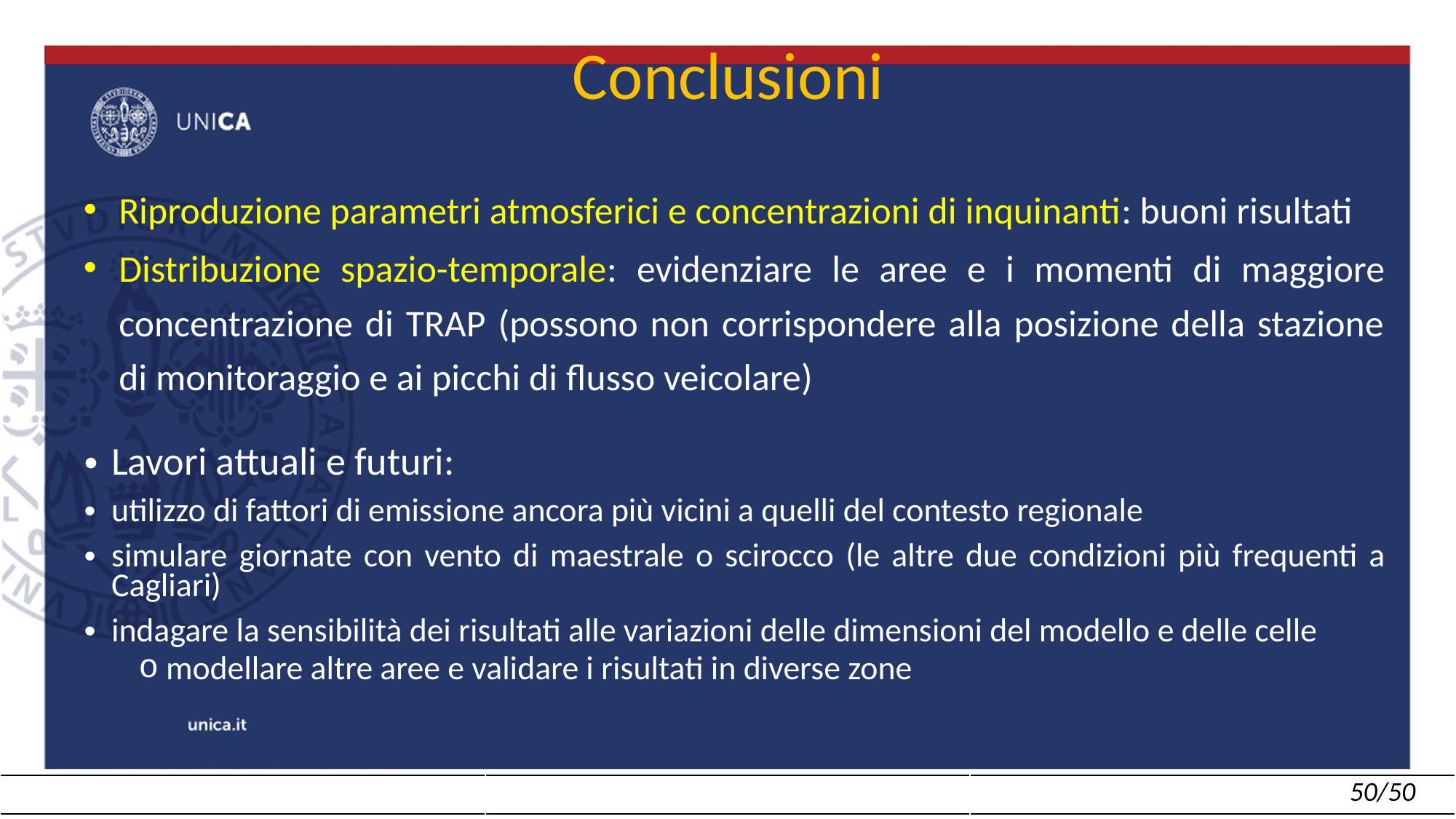

# Conclusioni

Riproduzione parametri atmosferici e concentrazioni di inquinanti: buoni risultati
Distribuzione spazio-temporale: evidenziare le aree e i momenti di maggiore concentrazione di TRAP (possono non corrispondere alla posizione della stazione di monitoraggio e ai picchi di flusso veicolare)

Lavori attuali e futuri:
utilizzo di fattori di emissione ancora più vicini a quelli del contesto regionale
simulare giornate con vento di maestrale o scirocco (le altre due condizioni più frequenti a Cagliari)
indagare la sensibilità dei risultati alle variazioni delle dimensioni del modello e delle celle
modellare altre aree e validare i risultati in diverse zone
|  |  | 50/50 |
| --- | --- | --- |